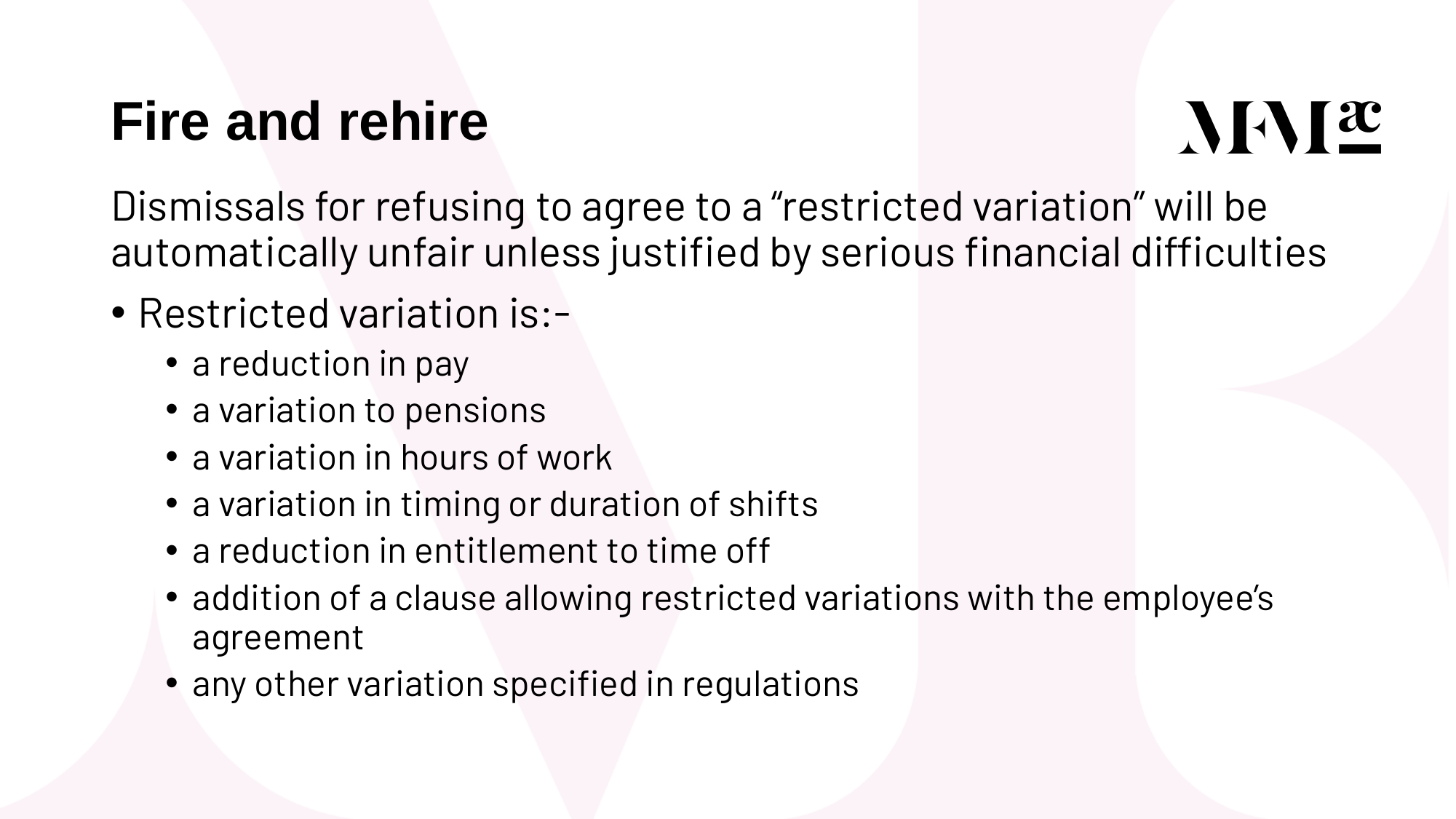

# Fire and rehire
Dismissals for refusing to agree to a “restricted variation” will be automatically unfair unless justified by serious financial difficulties
Restricted variation is:-
a reduction in pay
a variation to pensions
a variation in hours of work
a variation in timing or duration of shifts
a reduction in entitlement to time off
addition of a clause allowing restricted variations with the employee’s agreement
any other variation specified in regulations